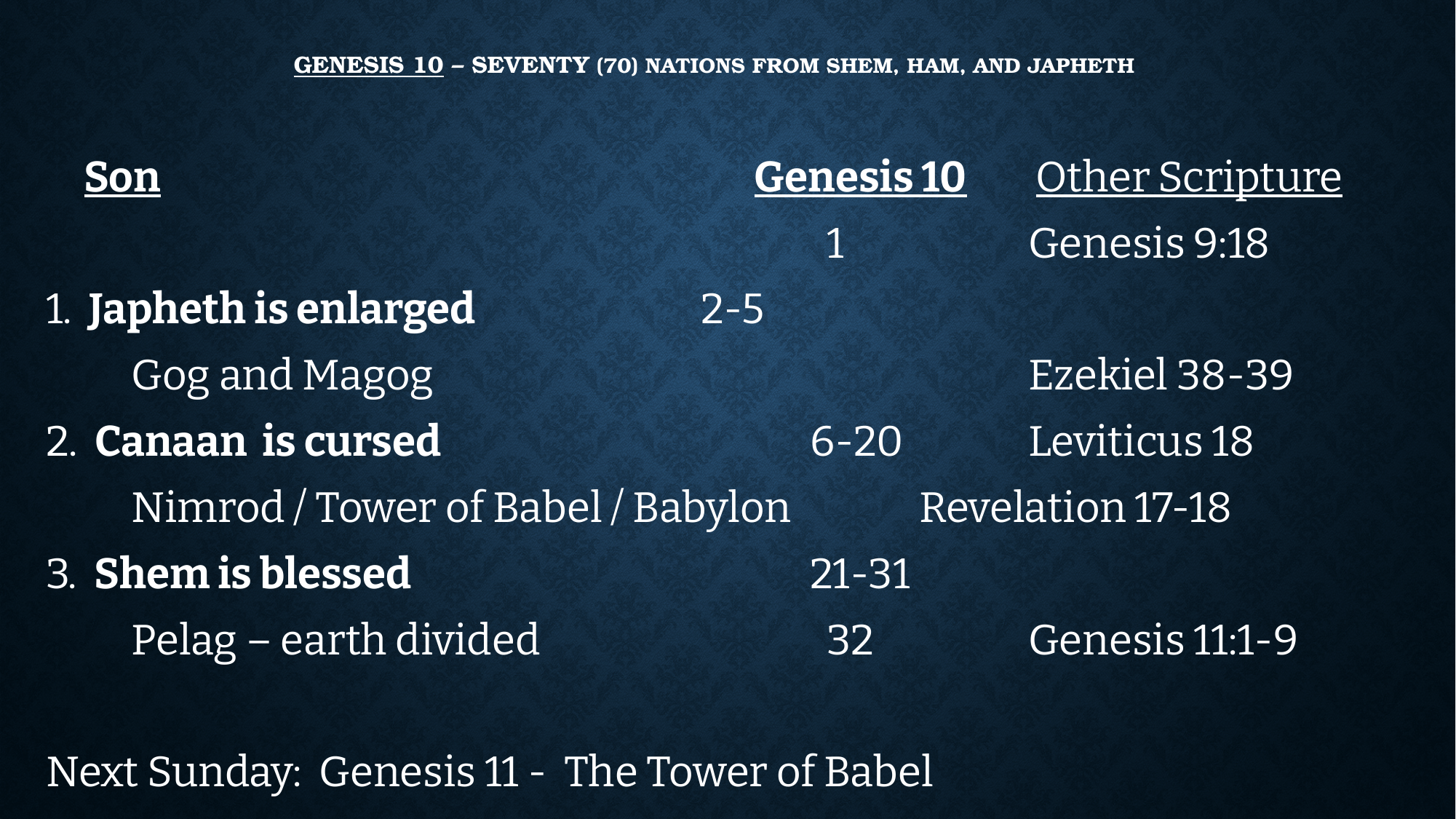

# Genesis 10 – Seventy (70) Nations from Shem, Ham, and Japheth
     Son					       Genesis 10  	 Other Scripture
							  1              	Genesis 9:18
1.  Japheth is enlarged			2-5
          Gog and Magog						Ezekiel 38-39
2.  Canaan  is cursed				6-20		Leviticus 18
          Nimrod / Tower of Babel / Babylon		Revelation 17-18
3.  Shem is blessed				21-31
          Pelag – earth divided			  32		Genesis 11:1-9

Next Sunday:  Genesis 11 -  The Tower of Babel